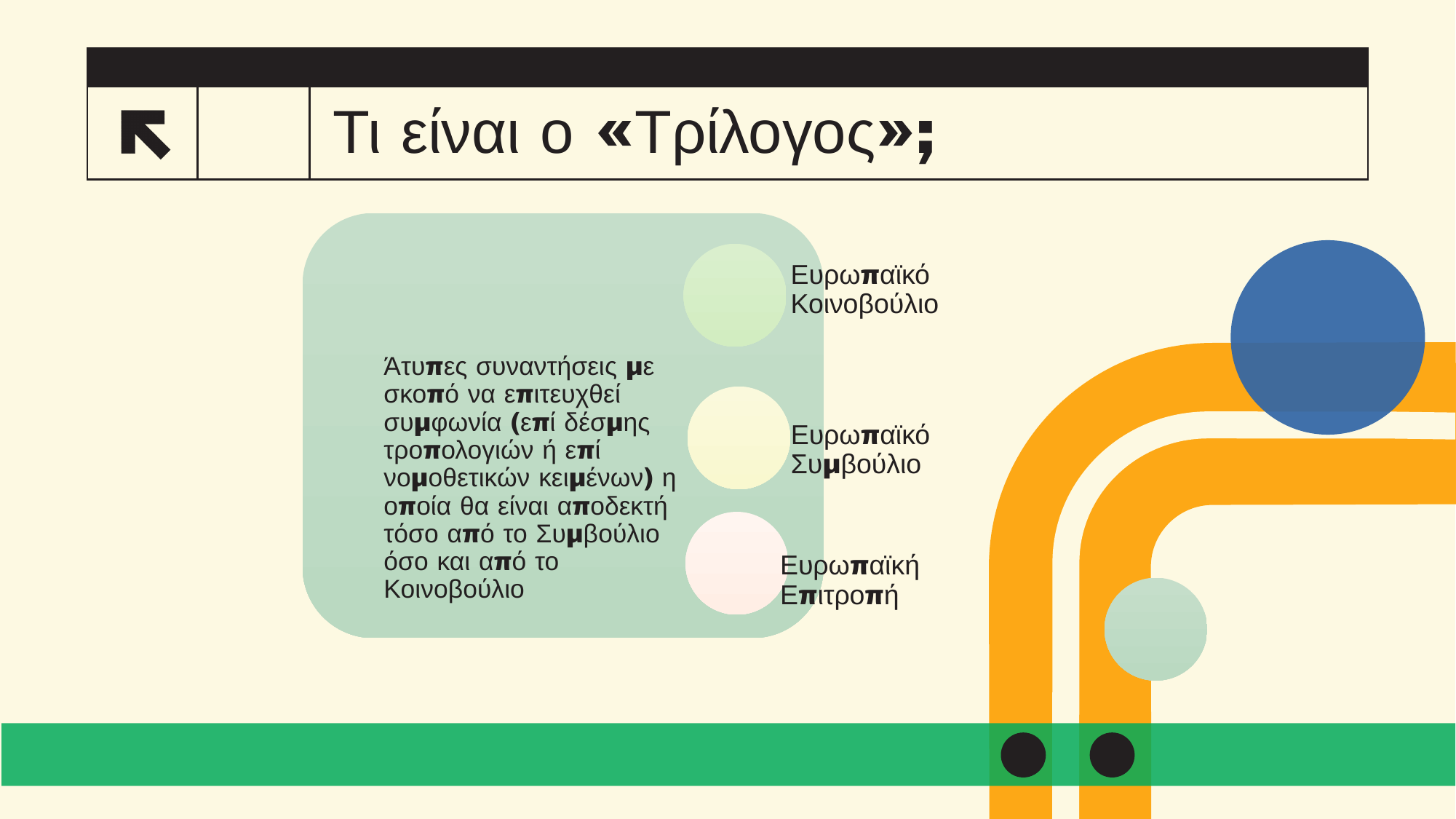

# Τι είναι ο «Τρίλογος»;

12
Άτυπες συναντήσεις με σκοπό να επιτευχθεί συμφωνία (επί δέσμης τροπολογιών ή επί νομοθετικών κειμένων) η οποία θα είναι αποδεκτή τόσο από το Συμβούλιο όσο και από το Κοινοβούλιο

Ευρωπαϊκό Κοινοβούλιο
Ευρωπαϊκό Συμβούλιο
Ευρωπαϊκή Επιτροπή